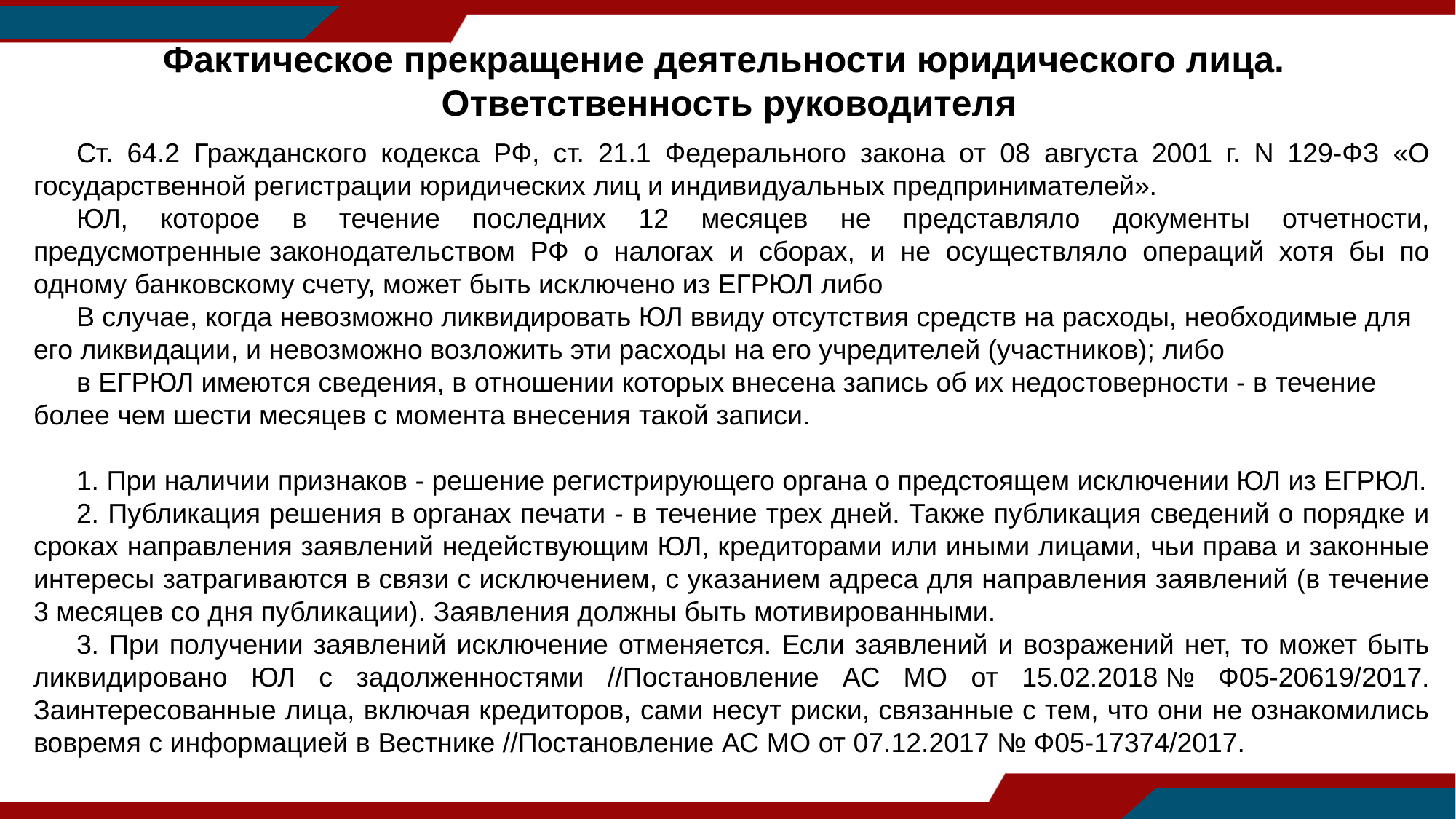

Фактическое прекращение деятельности юридического лица.
Ответственность руководителя
Ст. 64.2 Гражданского кодекса РФ, ст. 21.1 Федерального закона от 08 августа 2001 г. N 129-ФЗ «О государственной регистрации юридических лиц и индивидуальных предпринимателей».
ЮЛ, которое в течение последних 12 месяцев не представляло документы отчетности, предусмотренные законодательством РФ о налогах и сборах, и не осуществляло операций хотя бы по одному банковскому счету, может быть исключено из ЕГРЮЛ либо
В случае, когда невозможно ликвидировать ЮЛ ввиду отсутствия средств на расходы, необходимые для его ликвидации, и невозможно возложить эти расходы на его учредителей (участников); либо
в ЕГРЮЛ имеются сведения, в отношении которых внесена запись об их недостоверности - в течение более чем шести месяцев с момента внесения такой записи.

1. При наличии признаков - решение регистрирующего органа о предстоящем исключении ЮЛ из ЕГРЮЛ.
2. Публикация решения в органах печати - в течение трех дней. Также публикация сведений о порядке и сроках направления заявлений недействующим ЮЛ, кредиторами или иными лицами, чьи права и законные интересы затрагиваются в связи с исключением, с указанием адреса для направления заявлений (в течение 3 месяцев со дня публикации). Заявления должны быть мотивированными.
3. При получении заявлений исключение отменяется. Если заявлений и возражений нет, то может быть ликвидировано ЮЛ с задолженностями //Постановление АС МО от 15.02.2018 № Ф05-20619/2017. Заинтересованные лица, включая кредиторов, сами несут риски, связанные с тем, что они не ознакомились вовремя с информацией в Вестнике //Постановление АС МО от 07.12.2017 № Ф05-17374/2017.